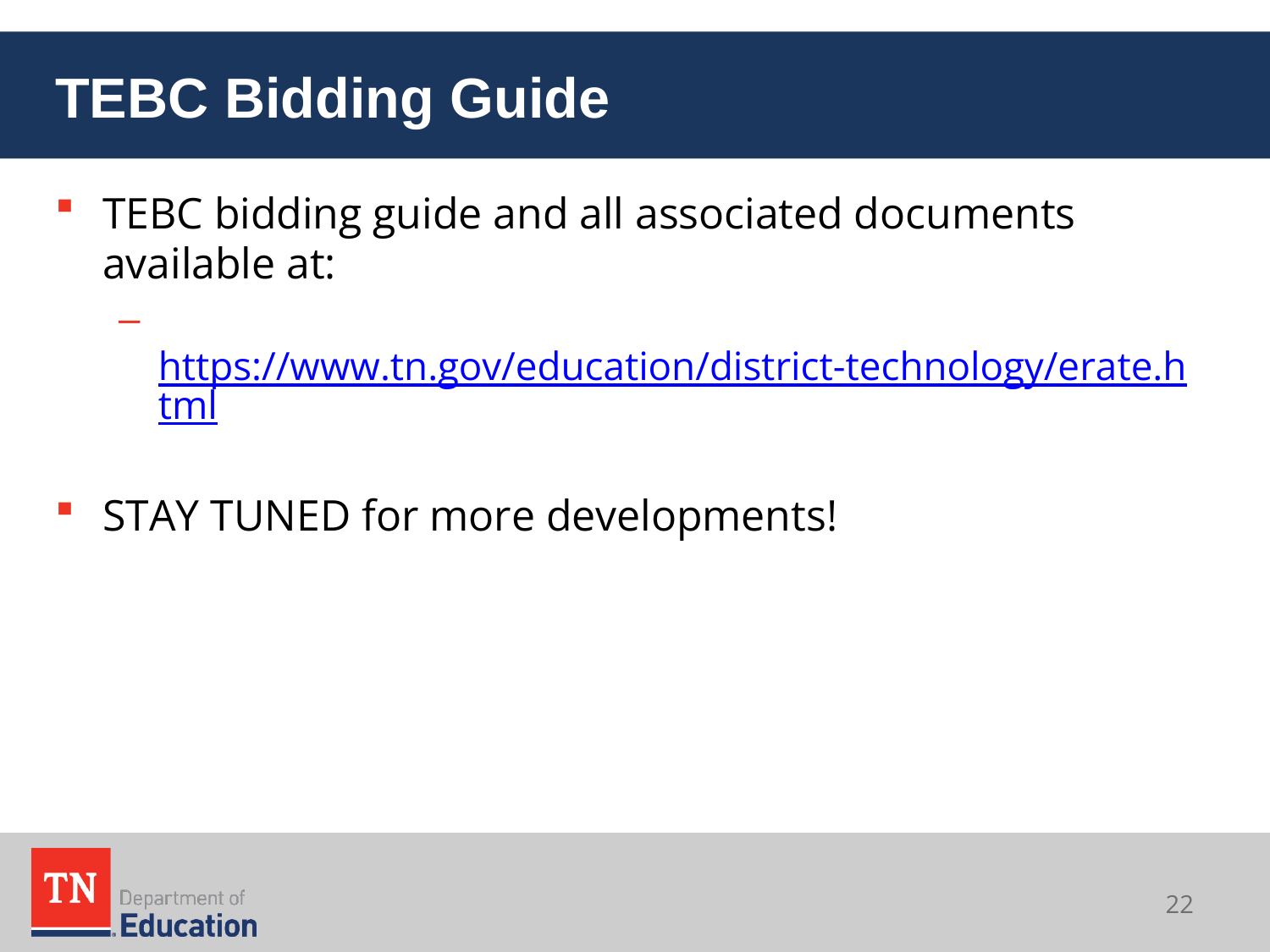

# TEBC Bidding Guide
TEBC bidding guide and all associated documents available at:
	https://www.tn.gov/education/district-technology/erate.html
STAY TUNED for more developments!
22